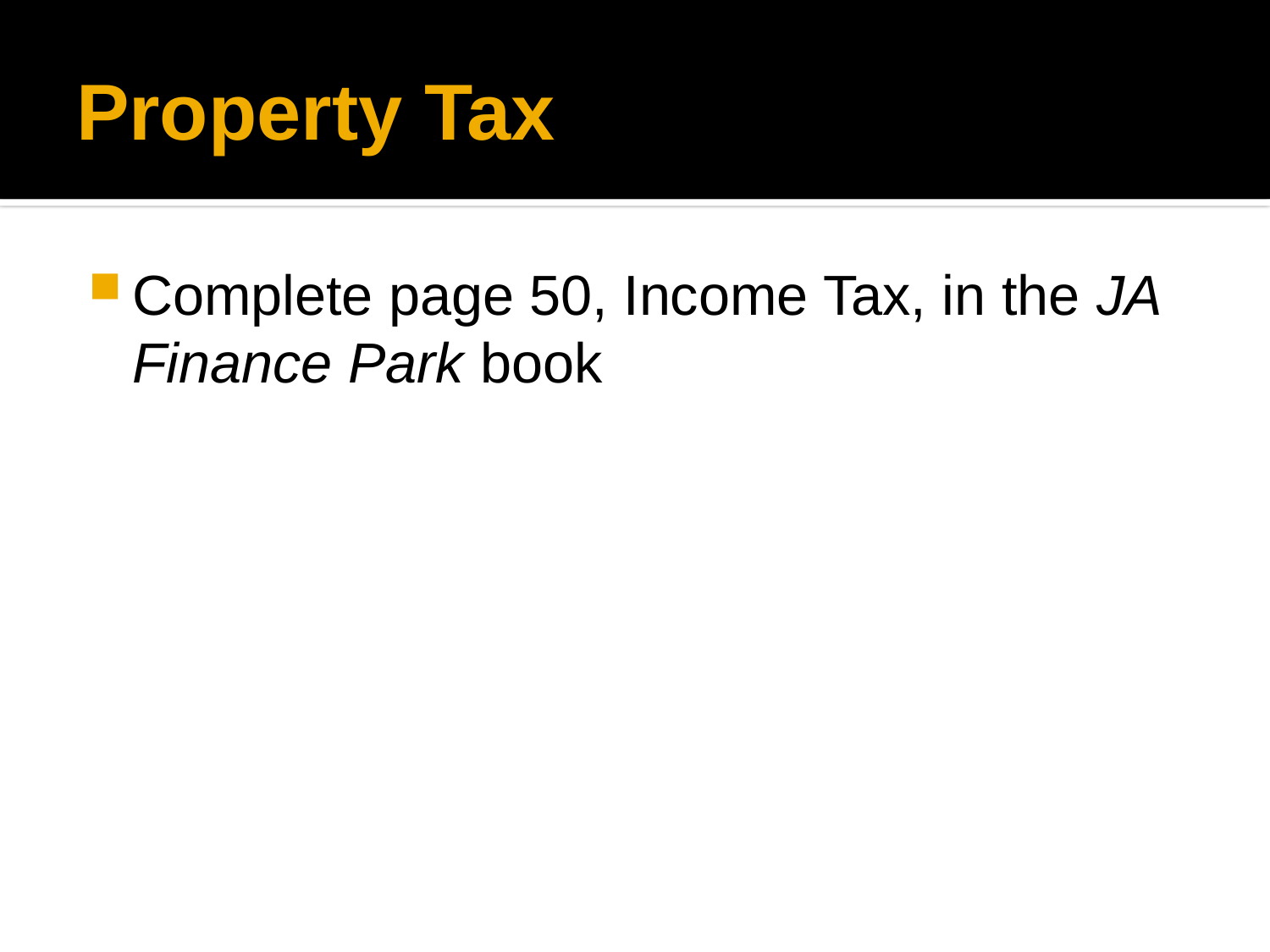

# Property Tax
Complete page 50, Income Tax, in the JA Finance Park book